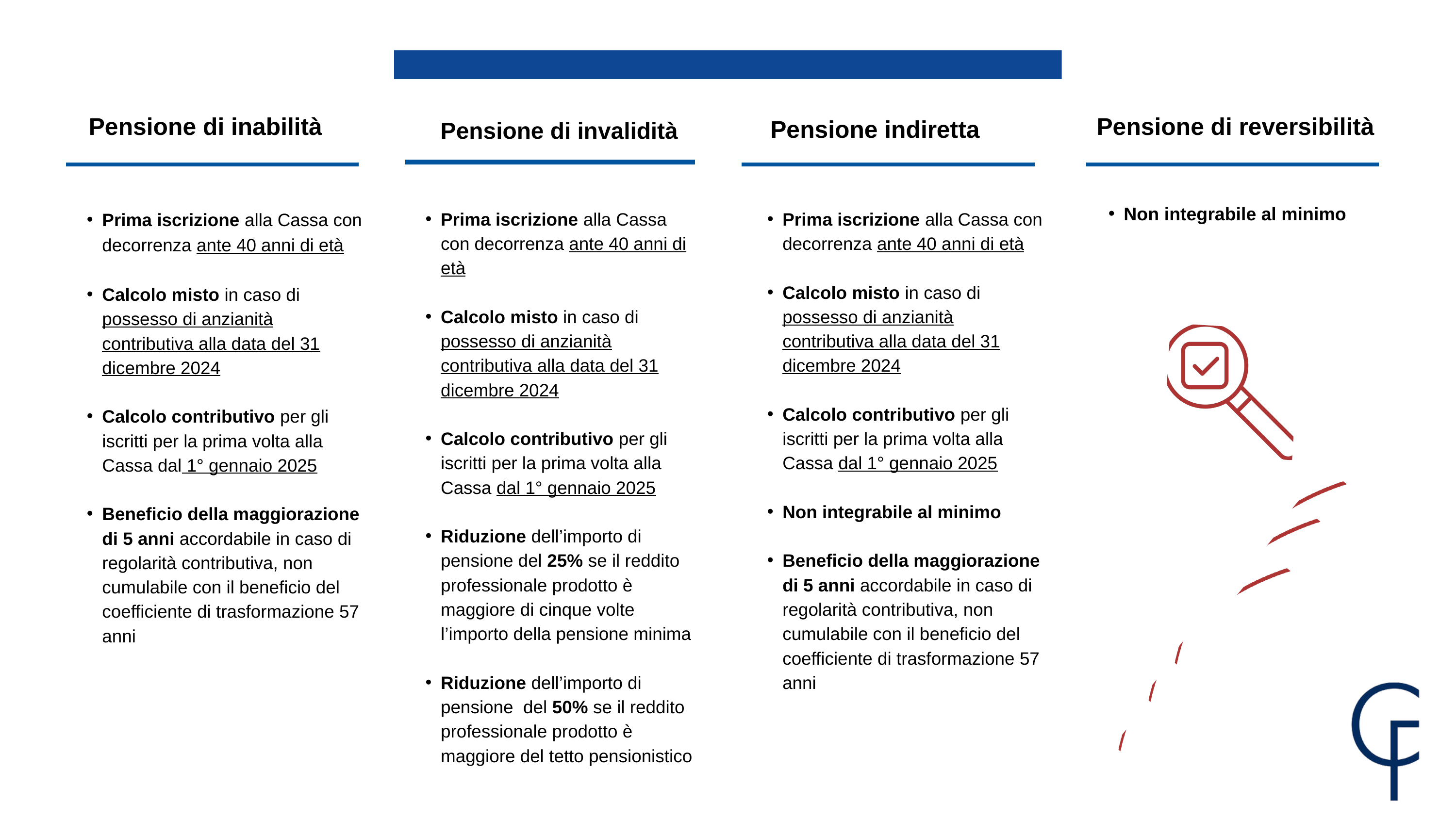

Pensione di inabilità
Pensione di reversibilità
Pensione indiretta
Pensione di invalidità

Prima iscrizione alla Cassa con decorrenza ante 40 anni di età

Calcolo misto in caso di possesso di anzianità contributiva alla data del 31 dicembre 2024

Calcolo contributivo per gli iscritti per la prima volta alla Cassa dal 1° gennaio 2025

Beneficio della maggiorazione di 5 anni accordabile in caso di regolarità contributiva, non cumulabile con il beneficio del coefficiente di trasformazione 57 anni

Prima iscrizione alla Cassa con decorrenza ante 40 anni di età

Calcolo misto in caso di possesso di anzianità contributiva alla data del 31 dicembre 2024

Calcolo contributivo per gli iscritti per la prima volta alla Cassa dal 1° gennaio 2025

Riduzione dell’importo di pensione del 25% se il reddito professionale prodotto è maggiore di cinque volte l’importo della pensione minima

Riduzione dell’importo di pensione  del 50% se il reddito professionale prodotto è maggiore del tetto pensionistico

Prima iscrizione alla Cassa con decorrenza ante 40 anni di età

Calcolo misto in caso di possesso di anzianità contributiva alla data del 31 dicembre 2024

Calcolo contributivo per gli iscritti per la prima volta alla Cassa dal 1° gennaio 2025

Non integrabile al minimo

Beneficio della maggiorazione di 5 anni accordabile in caso di regolarità contributiva, non cumulabile con il beneficio del coefficiente di trasformazione 57 anni
Non integrabile al minimo